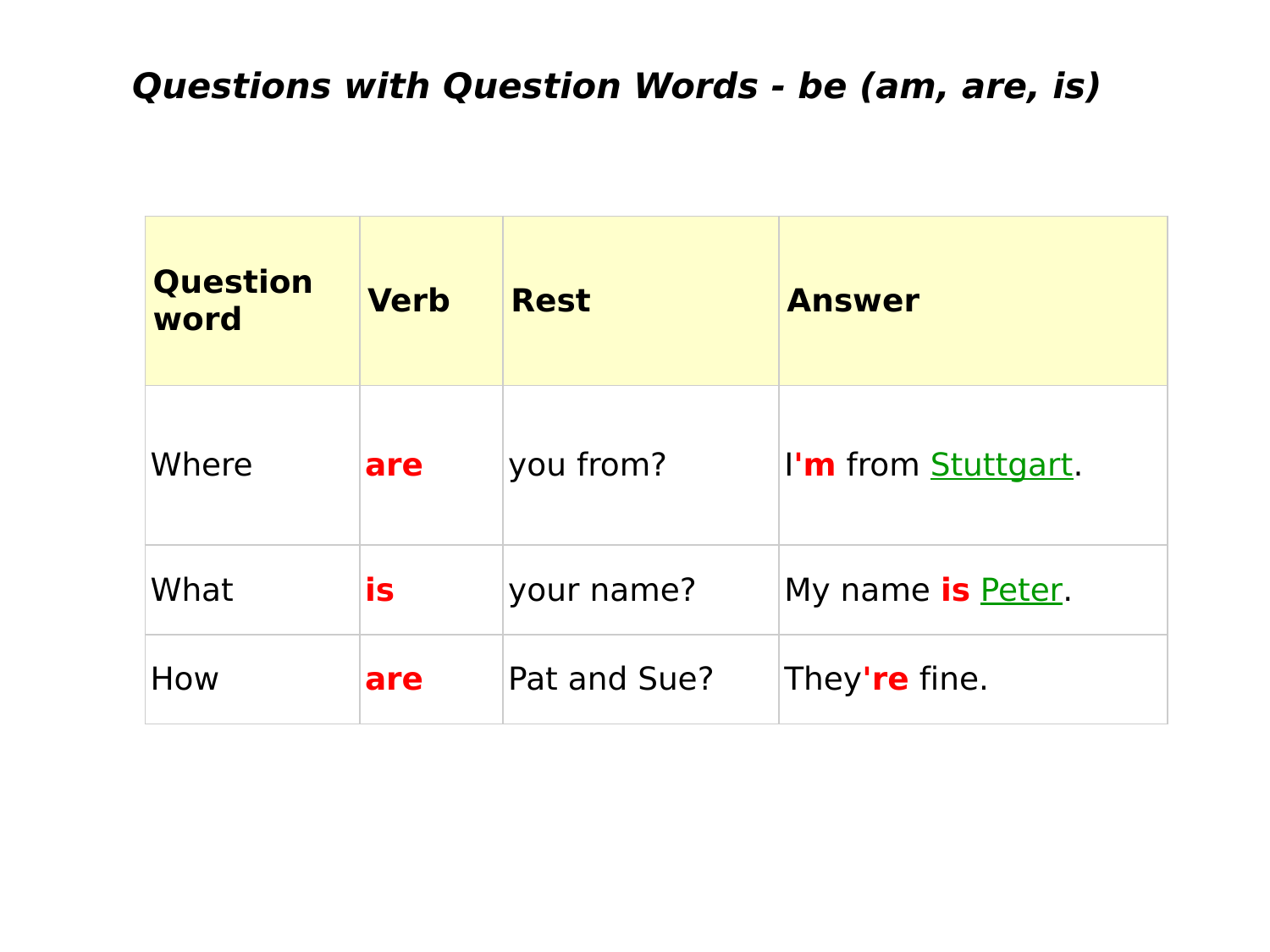

Questions with Question Words - be (am, are, is)

| Question word | Verb | Rest | Answer |
| --- | --- | --- | --- |
| Where | are | you from? | I'm from Stuttgart. |
| What | is | your name? | My name is Peter. |
| How | are | Pat and Sue? | They're fine. |